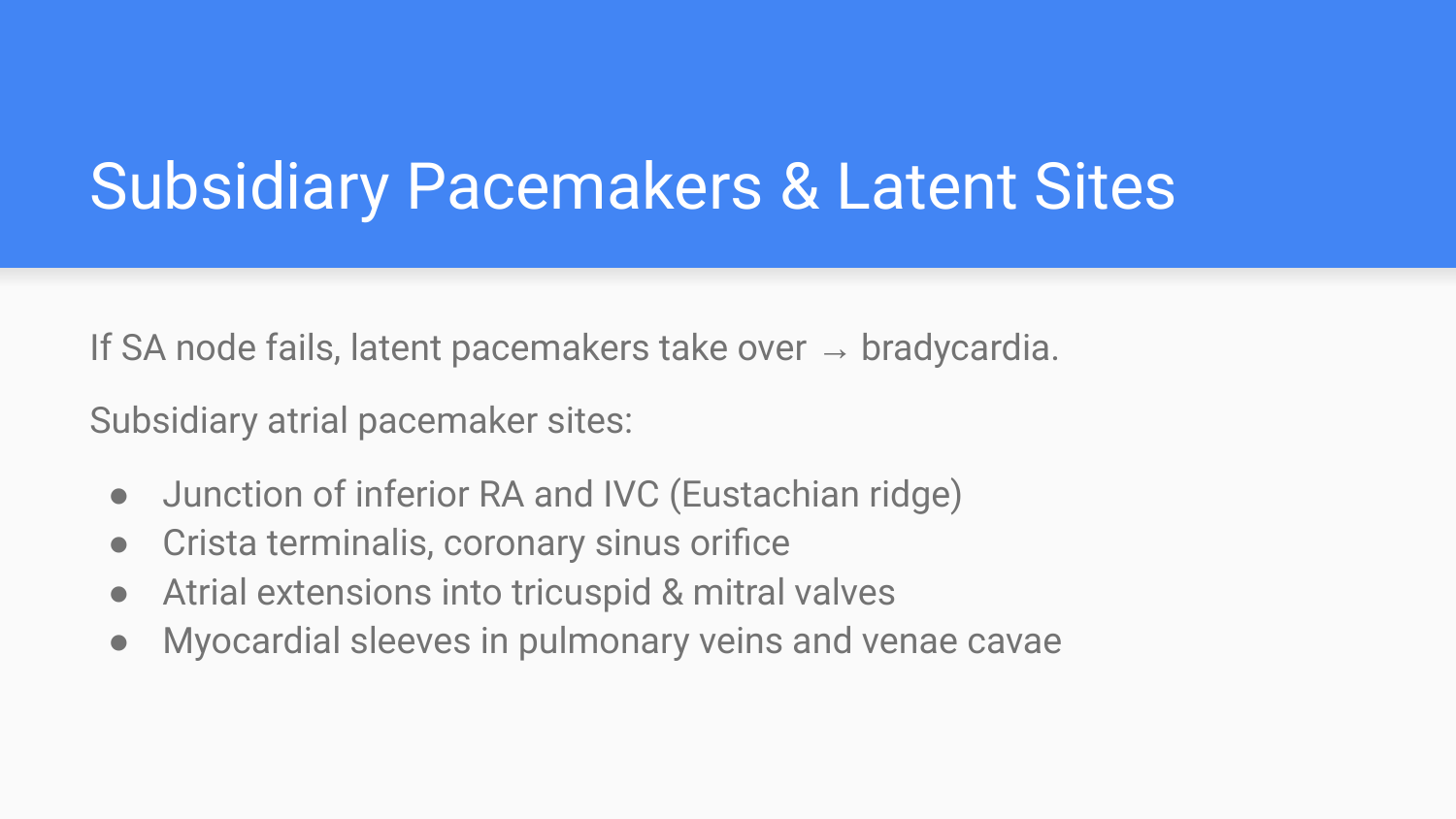

# Subsidiary Pacemakers & Latent Sites
If SA node fails, latent pacemakers take over → bradycardia.
Subsidiary atrial pacemaker sites:
Junction of inferior RA and IVC (Eustachian ridge)
Crista terminalis, coronary sinus orifice
Atrial extensions into tricuspid & mitral valves
Myocardial sleeves in pulmonary veins and venae cavae